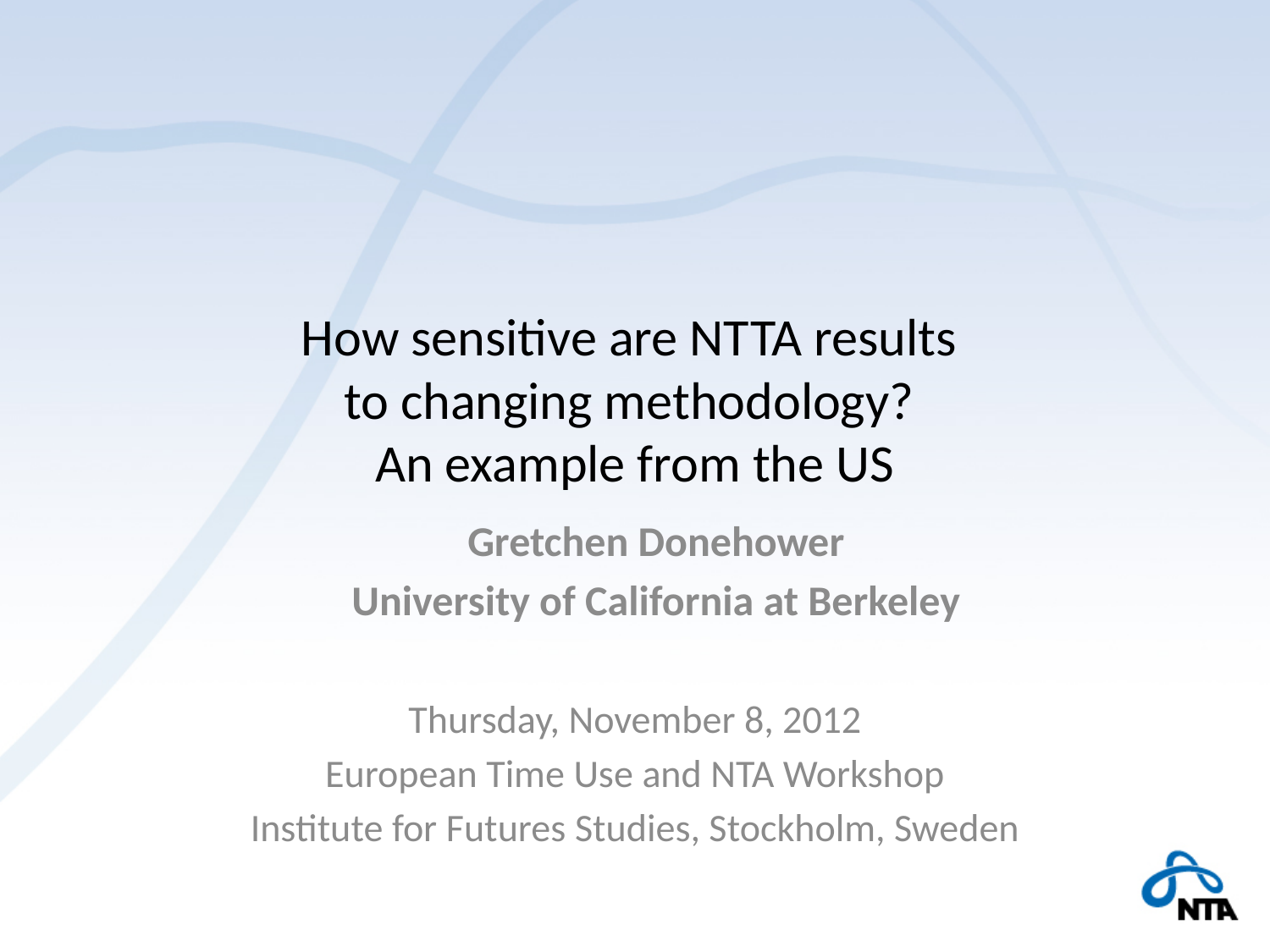

# How sensitive are NTTA results to changing methodology? An example from the US
Gretchen Donehower
University of California at Berkeley

Thursday, November 8, 2012
European Time Use and NTA Workshop
Institute for Futures Studies, Stockholm, Sweden